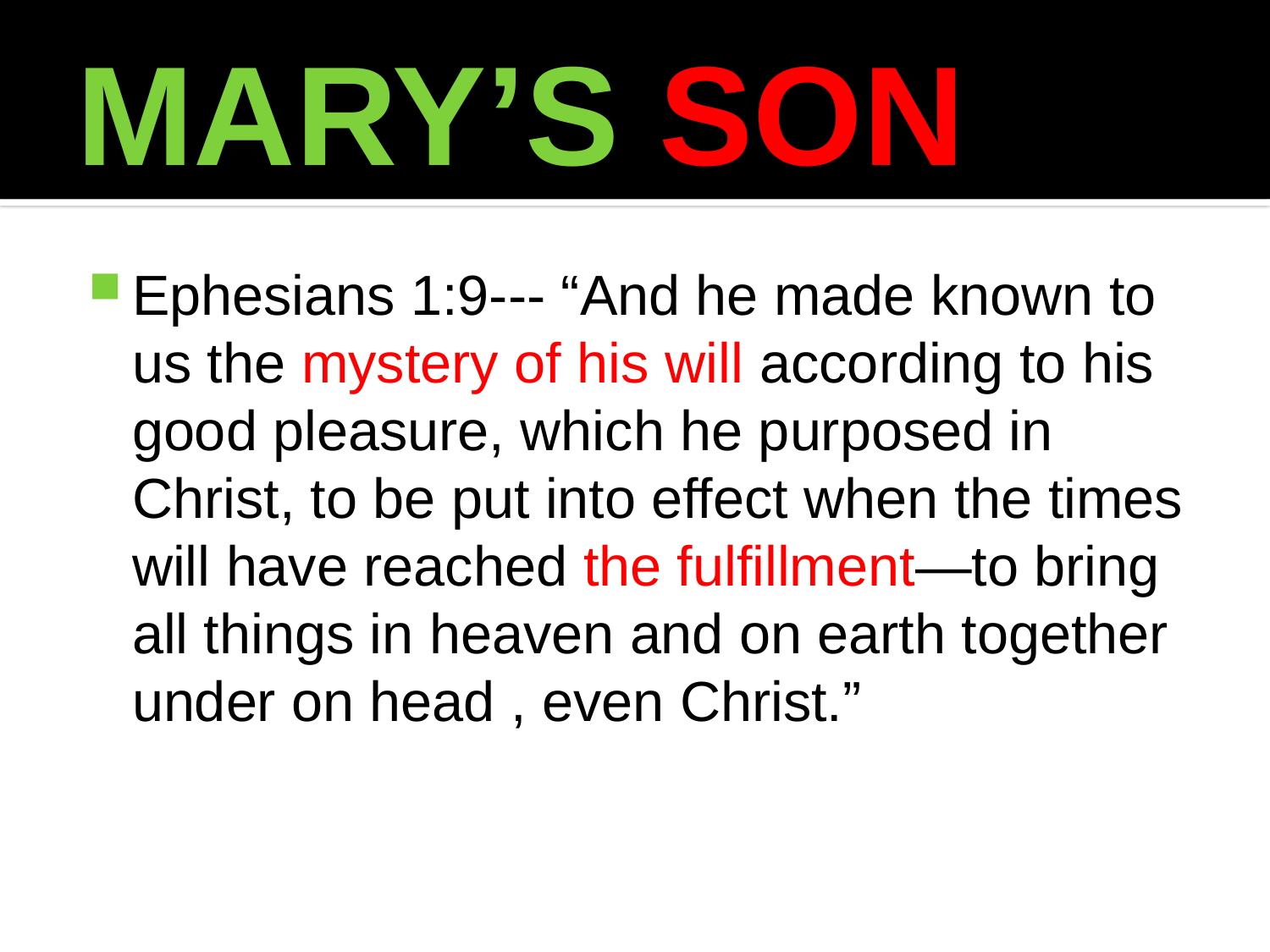

# MARY’S SON
Ephesians 1:9--- “And he made known to us the mystery of his will according to his good pleasure, which he purposed in Christ, to be put into effect when the times will have reached the fulfillment—to bring all things in heaven and on earth together under on head , even Christ.”